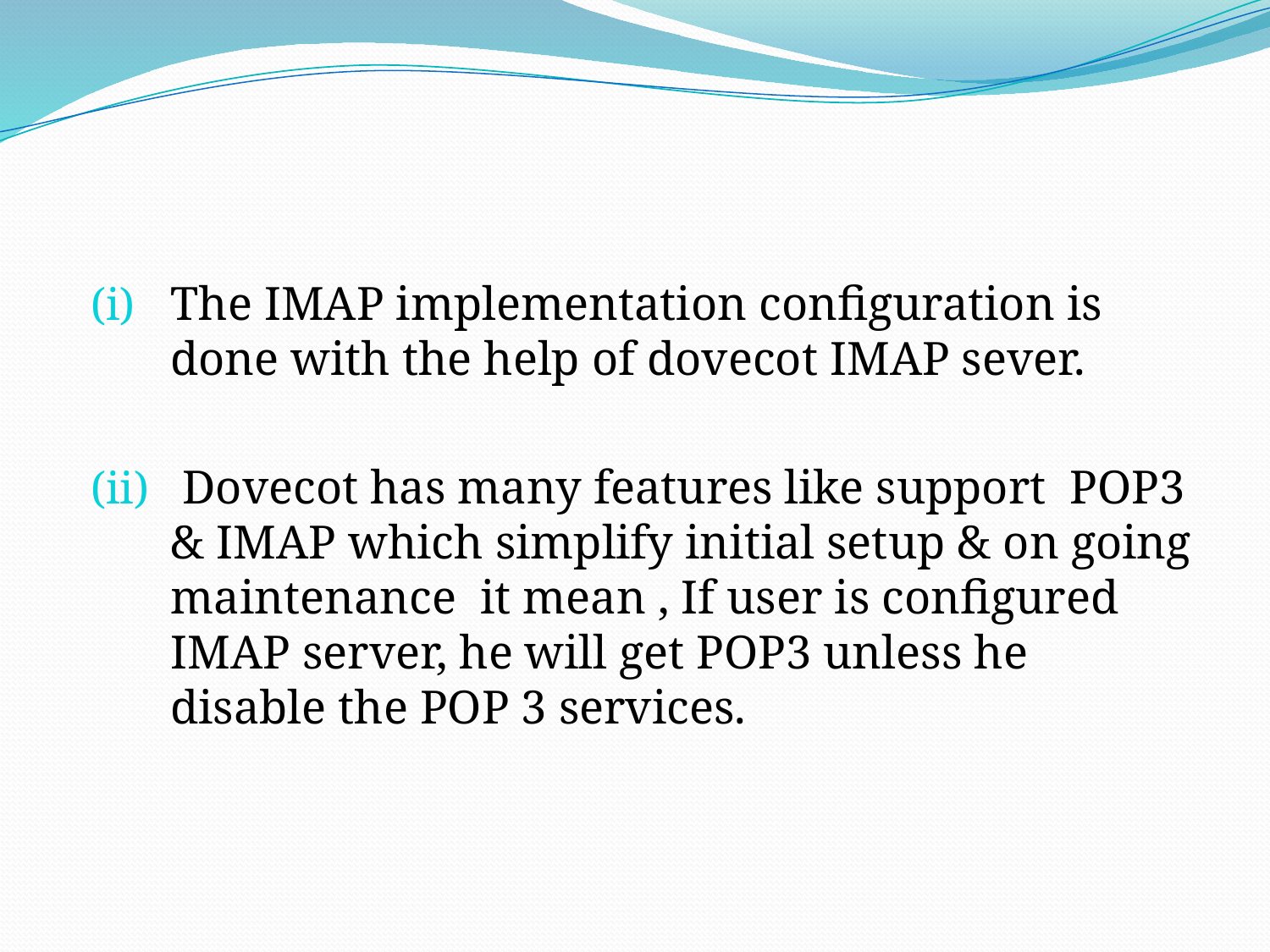

#
The IMAP implementation configuration is done with the help of dovecot IMAP sever.

 Dovecot has many features like support  POP3 & IMAP which simplify initial setup & on going maintenance  it mean , If user is configured IMAP server, he will get POP3 unless he disable the POP 3 services.